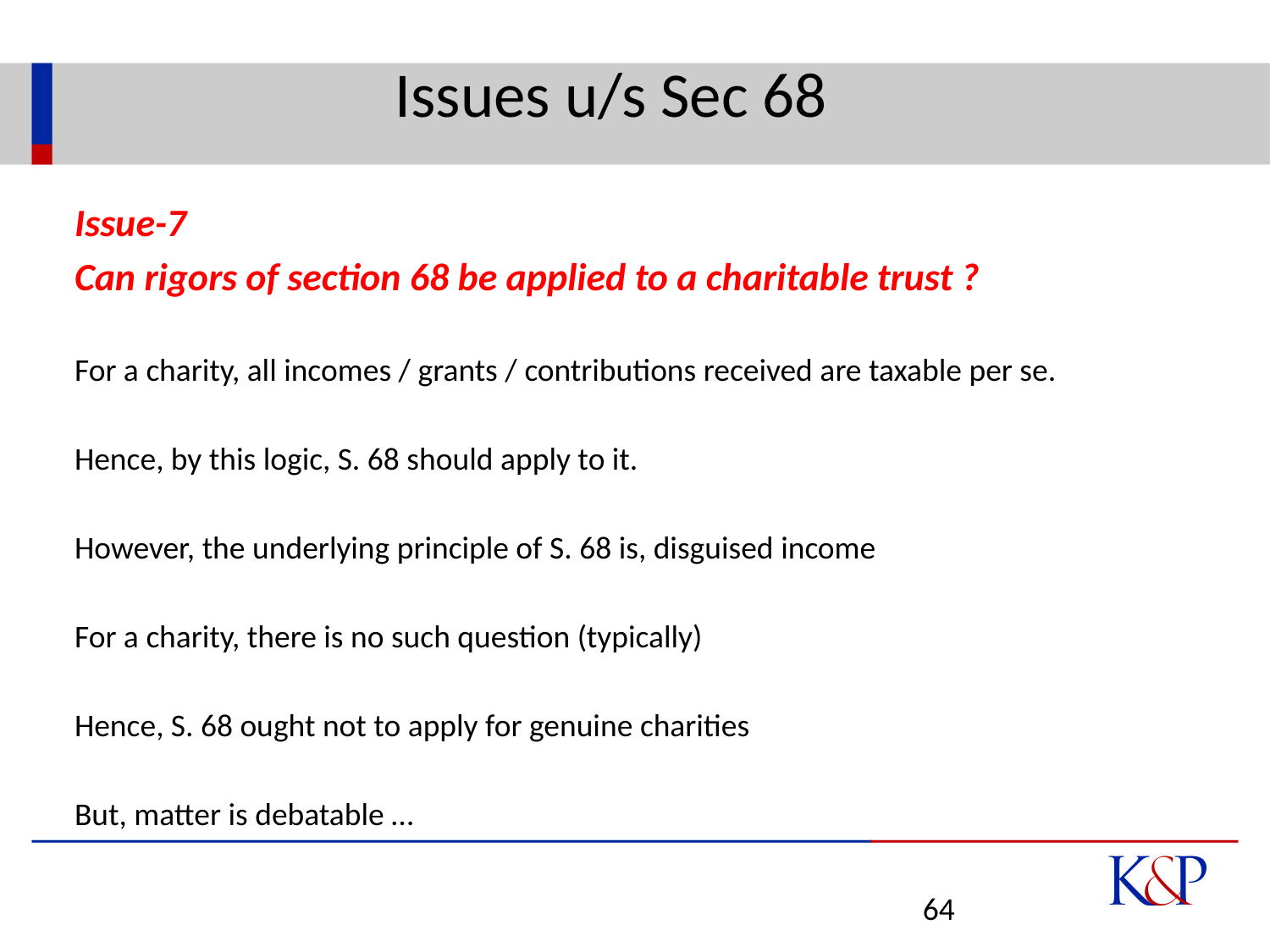

# Issues u/s Sec 68
Issue-7
Can rigors of section 68 be applied to a charitable trust ?

For a charity, all incomes / grants / contributions received are taxable per se.

Hence, by this logic, S. 68 should apply to it.

However, the underlying principle of S. 68 is, disguised income

For a charity, there is no such question (typically)

Hence, S. 68 ought not to apply for genuine charities

But, matter is debatable …
64